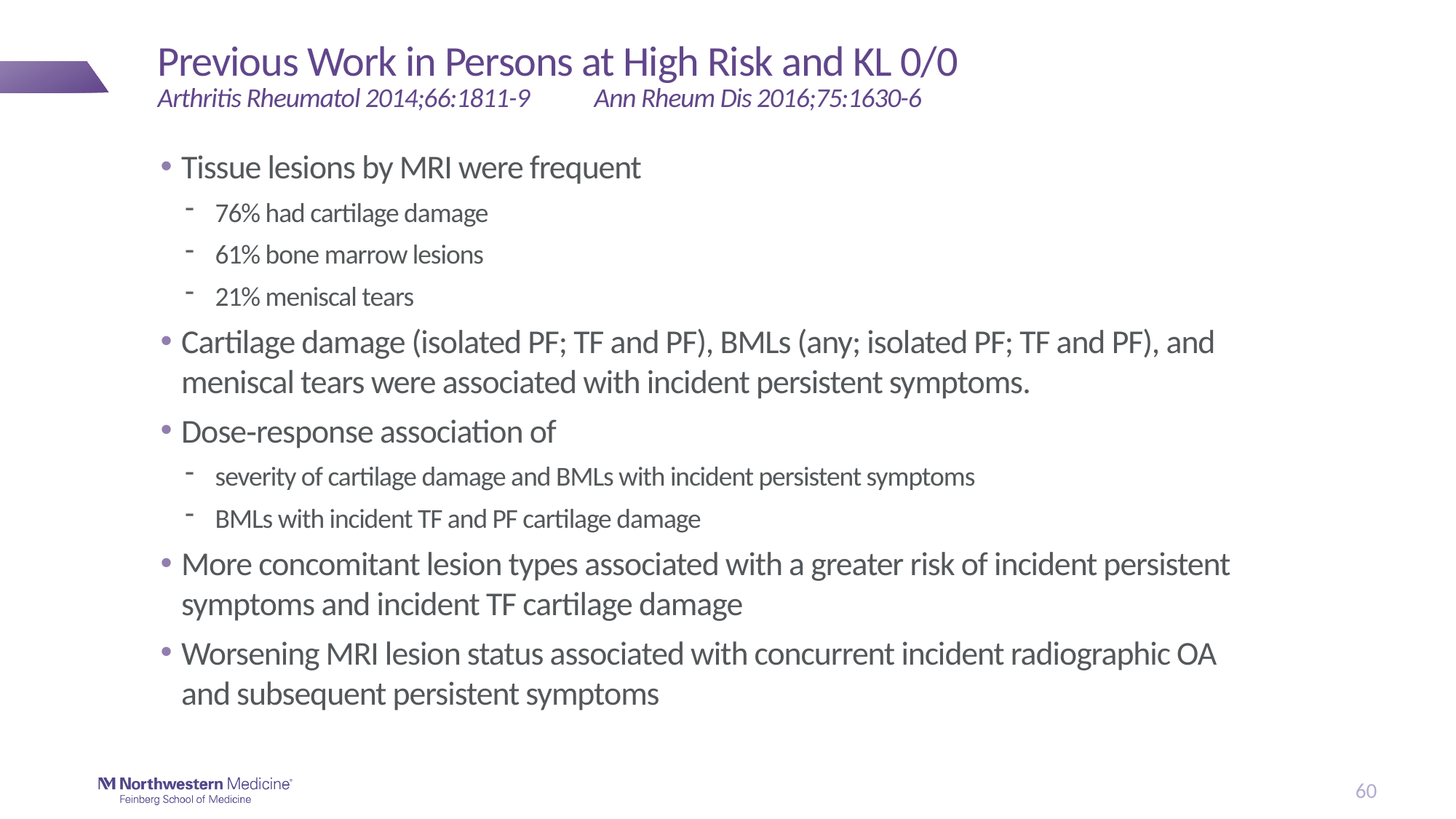

# Previous Work in Persons at High Risk and KL 0/0 Arthritis Rheumatol 2014;66:1811-9 	Ann Rheum Dis 2016;75:1630-6
Tissue lesions by MRI were frequent
76% had cartilage damage
61% bone marrow lesions
21% meniscal tears
Cartilage damage (isolated PF; TF and PF), BMLs (any; isolated PF; TF and PF), and meniscal tears were associated with incident persistent symptoms.
Dose‐response association of
severity of cartilage damage and BMLs with incident persistent symptoms
BMLs with incident TF and PF cartilage damage
More concomitant lesion types associated with a greater risk of incident persistent symptoms and incident TF cartilage damage
Worsening MRI lesion status associated with concurrent incident radiographic OA and subsequent persistent symptoms
60